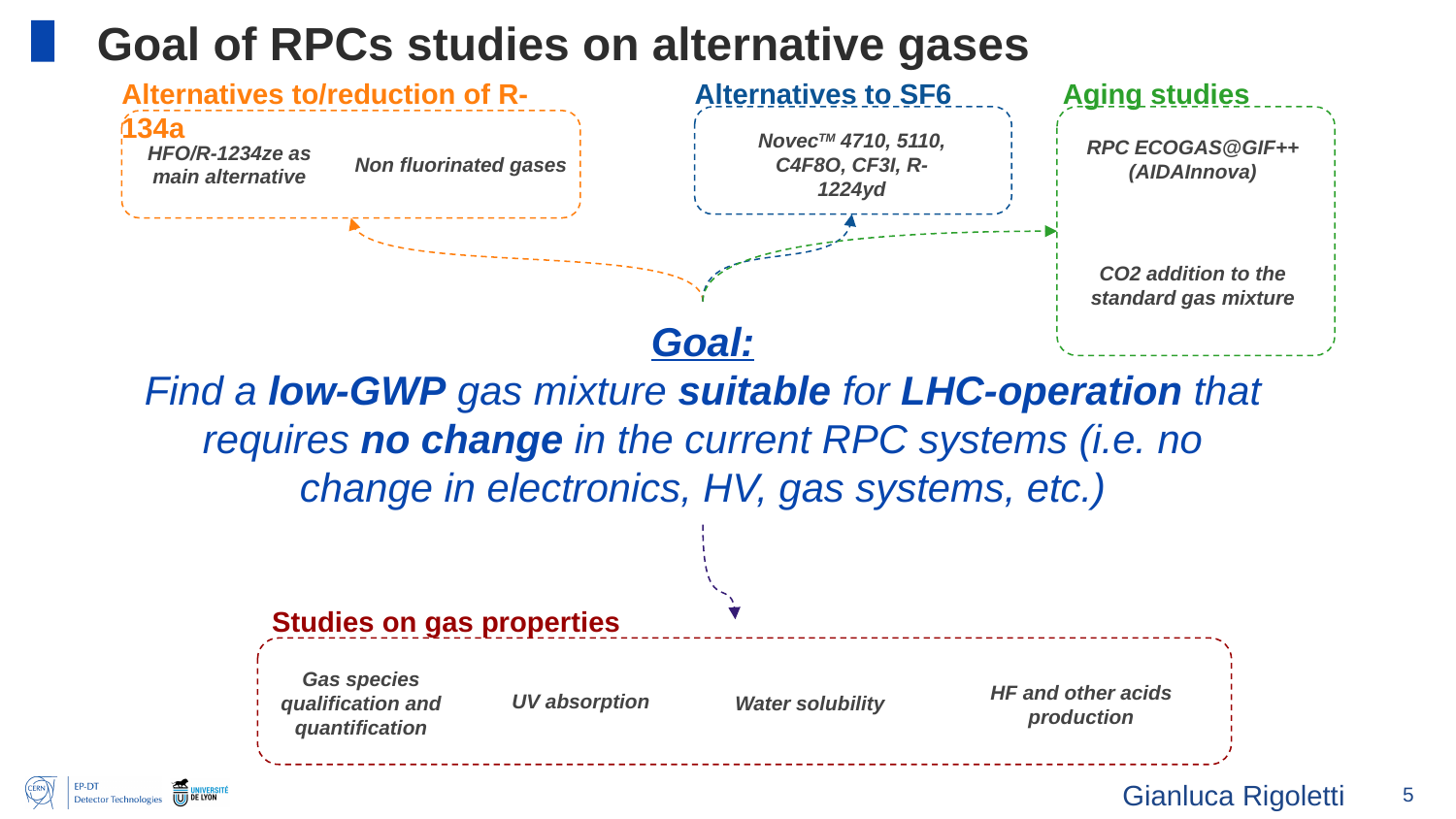

# Goal of RPCs studies on alternative gases
Alternatives to/reduction of R-134a

Alternatives to SF6
Aging studies

HFO/R-1234ze as
main alternative
NovecTM 4710, 5110, C4F8O, CF3I, R-1224yd
RPC ECOGAS@GIF++ (AIDAInnova)
Non fluorinated gases
CO2 addition to the standard gas mixture
Goal:
Find a low-GWP gas mixture suitable for LHC-operation that requires no change in the current RPC systems (i.e. no change in electronics, HV, gas systems, etc.)
Studies on gas properties

UV absorption
Gas species qualification and quantification
Water solubility
HF and other acids production
5